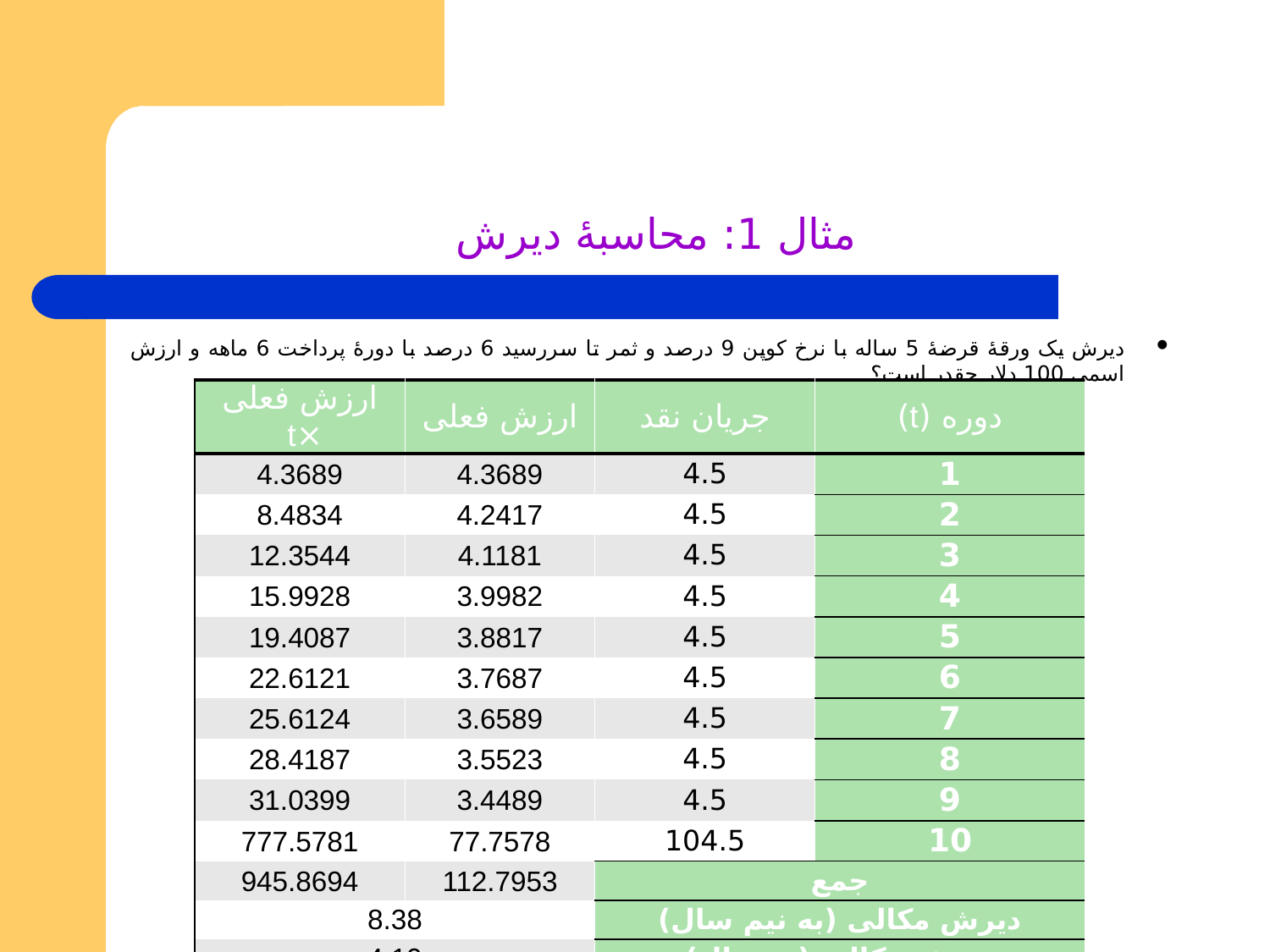

# مثال 1: محاسبۀ دیرش
دیرش یک ورقۀ قرضۀ 5 ساله با نرخ کوپن 9 درصد و ثمر تا سررسید 6 درصد با دورۀ پرداخت 6 ماهه و ارزش اسمی 100 دلار چقدر است؟

| ارزش فعلی ×t | ارزش فعلی | جریان نقد | دوره (t) |
| --- | --- | --- | --- |
| 4.3689 | 4.3689 | 4.5 | 1 |
| 8.4834 | 4.2417 | 4.5 | 2 |
| 12.3544 | 4.1181 | 4.5 | 3 |
| 15.9928 | 3.9982 | 4.5 | 4 |
| 19.4087 | 3.8817 | 4.5 | 5 |
| 22.6121 | 3.7687 | 4.5 | 6 |
| 25.6124 | 3.6589 | 4.5 | 7 |
| 28.4187 | 3.5523 | 4.5 | 8 |
| 31.0399 | 3.4489 | 4.5 | 9 |
| 777.5781 | 77.7578 | 104.5 | 10 |
| 945.8694 | 112.7953 | جمع |  |
| 8.38 |  | دیرش مکالی (به نیم سال) |  |
| 4.19 |  | دیرش مکالی (به سال) |  |
| 4.07 |  | دیرش تعدیل یافته (به سال) |  |